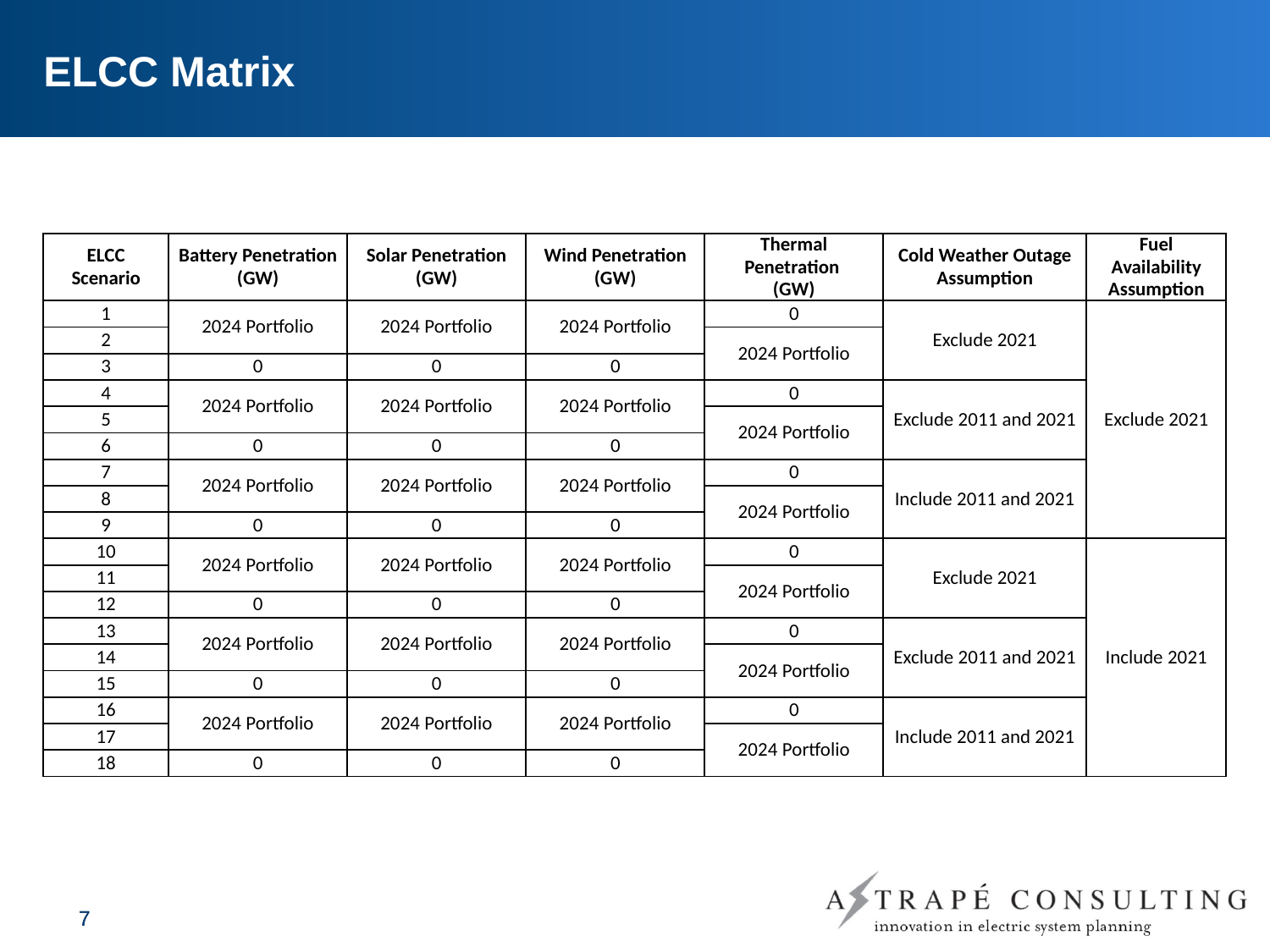

# ELCC Matrix
| ELCC Scenario | Battery Penetration (GW) | Solar Penetration (GW) | Wind Penetration (GW) | Thermal Penetration (GW) | Cold Weather Outage Assumption | Fuel Availability Assumption |
| --- | --- | --- | --- | --- | --- | --- |
| 1 | 2024 Portfolio | 2024 Portfolio | 2024 Portfolio | 0 | Exclude 2021 | Exclude 2021 |
| 2 |  |  |  | 2024 Portfolio |  |  |
| 3 | 0 | 0 | 0 |  |  |  |
| 4 | 2024 Portfolio | 2024 Portfolio | 2024 Portfolio | 0 | Exclude 2011 and 2021 |  |
| 5 |  |  |  | 2024 Portfolio |  |  |
| 6 | 0 | 0 | 0 |  |  |  |
| 7 | 2024 Portfolio | 2024 Portfolio | 2024 Portfolio | 0 | Include 2011 and 2021 |  |
| 8 |  |  |  | 2024 Portfolio |  |  |
| 9 | 0 | 0 | 0 |  |  |  |
| 10 | 2024 Portfolio | 2024 Portfolio | 2024 Portfolio | 0 | Exclude 2021 | Include 2021 |
| 11 |  |  |  | 2024 Portfolio |  |  |
| 12 | 0 | 0 | 0 |  |  |  |
| 13 | 2024 Portfolio | 2024 Portfolio | 2024 Portfolio | 0 | Exclude 2011 and 2021 |  |
| 14 |  |  |  | 2024 Portfolio |  |  |
| 15 | 0 | 0 | 0 |  |  |  |
| 16 | 2024 Portfolio | 2024 Portfolio | 2024 Portfolio | 0 | Include 2011 and 2021 |  |
| 17 |  |  |  | 2024 Portfolio |  |  |
| 18 | 0 | 0 | 0 |  |  |  |